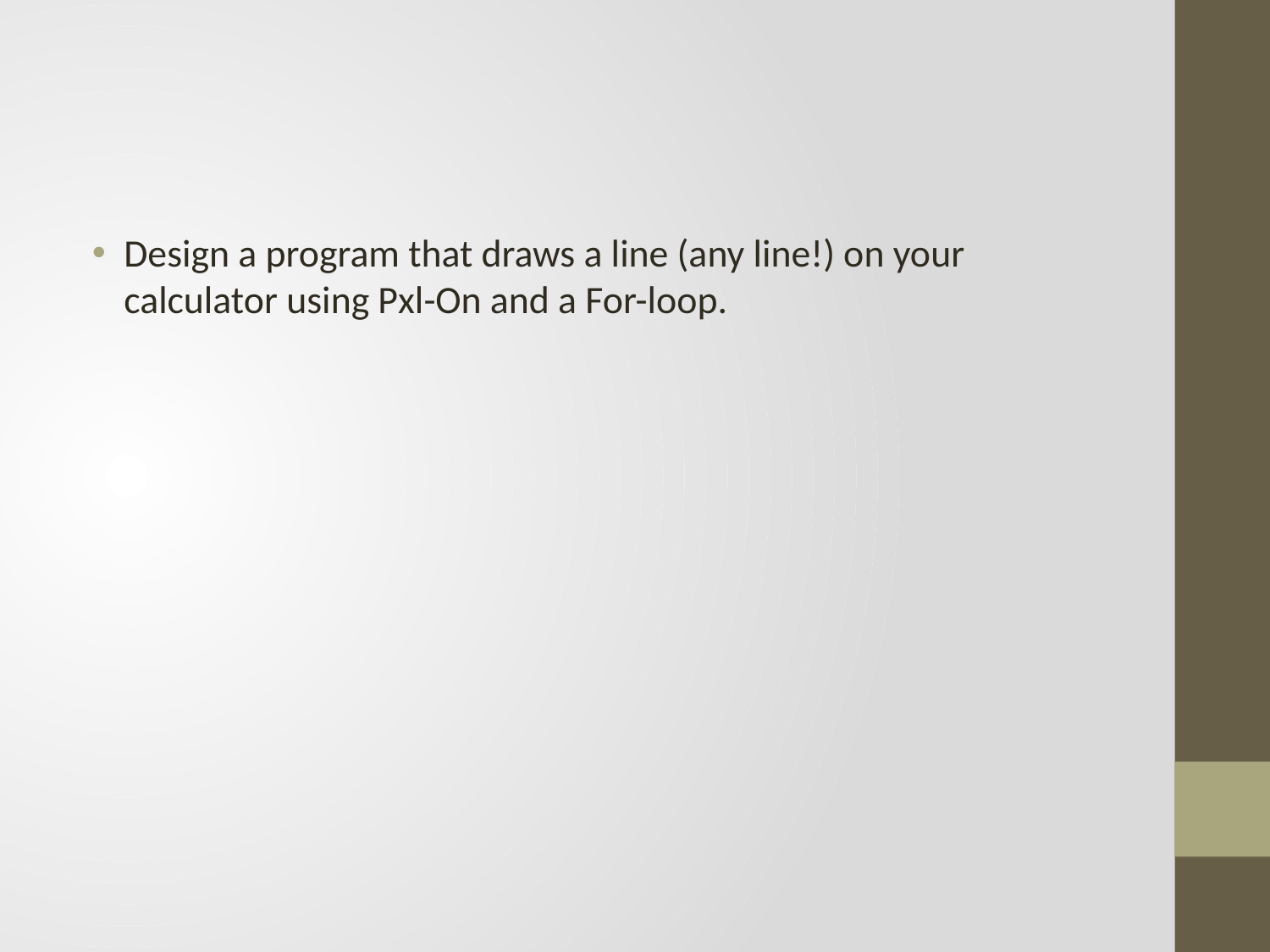

Design a program that draws a line (any line!) on your calculator using Pxl-On and a For-loop.